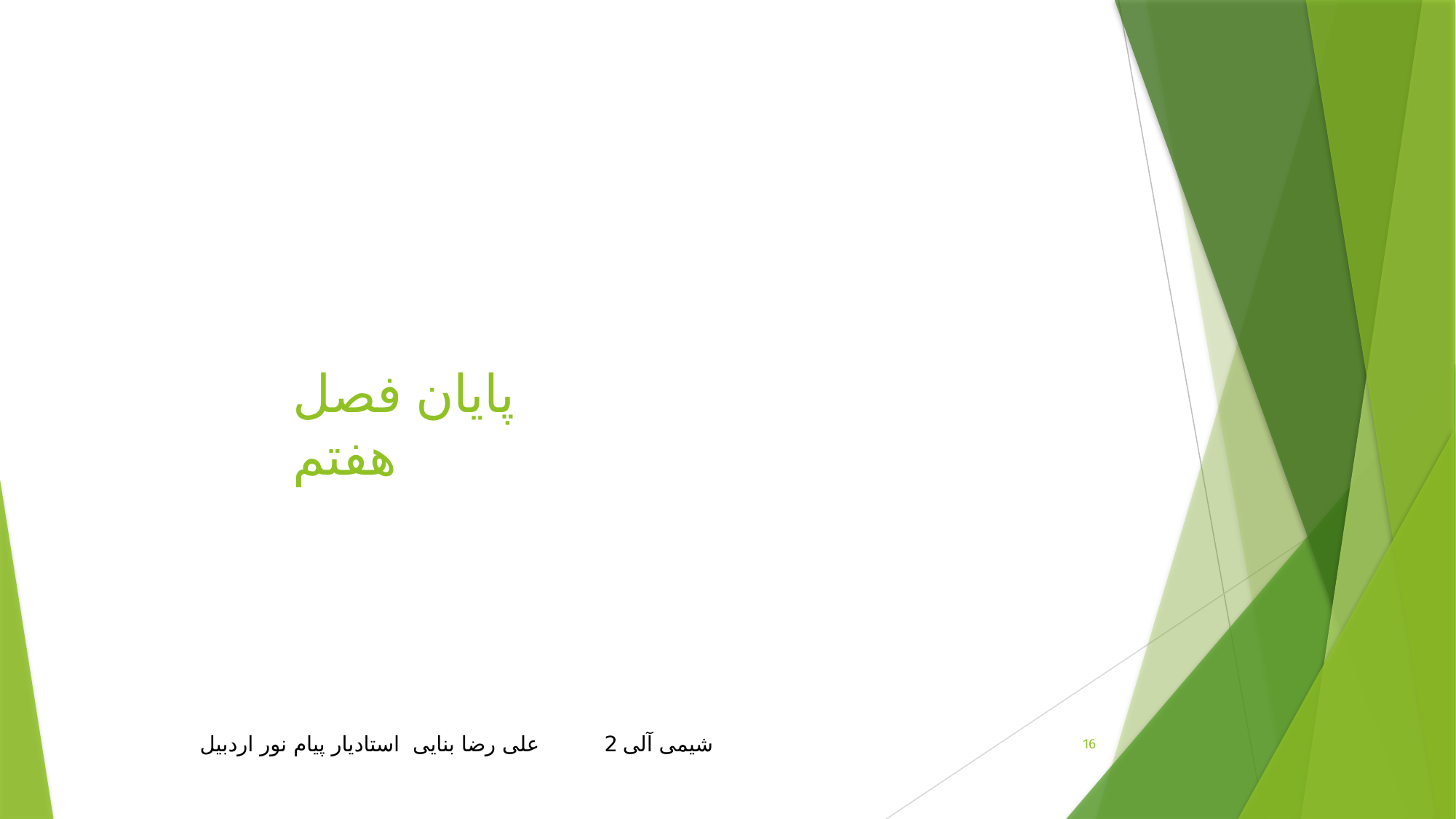

# پایان فصل هفتم
شیمی آلی 2          علی رضا بنایی  استادیار پیام نور اردبیل
16